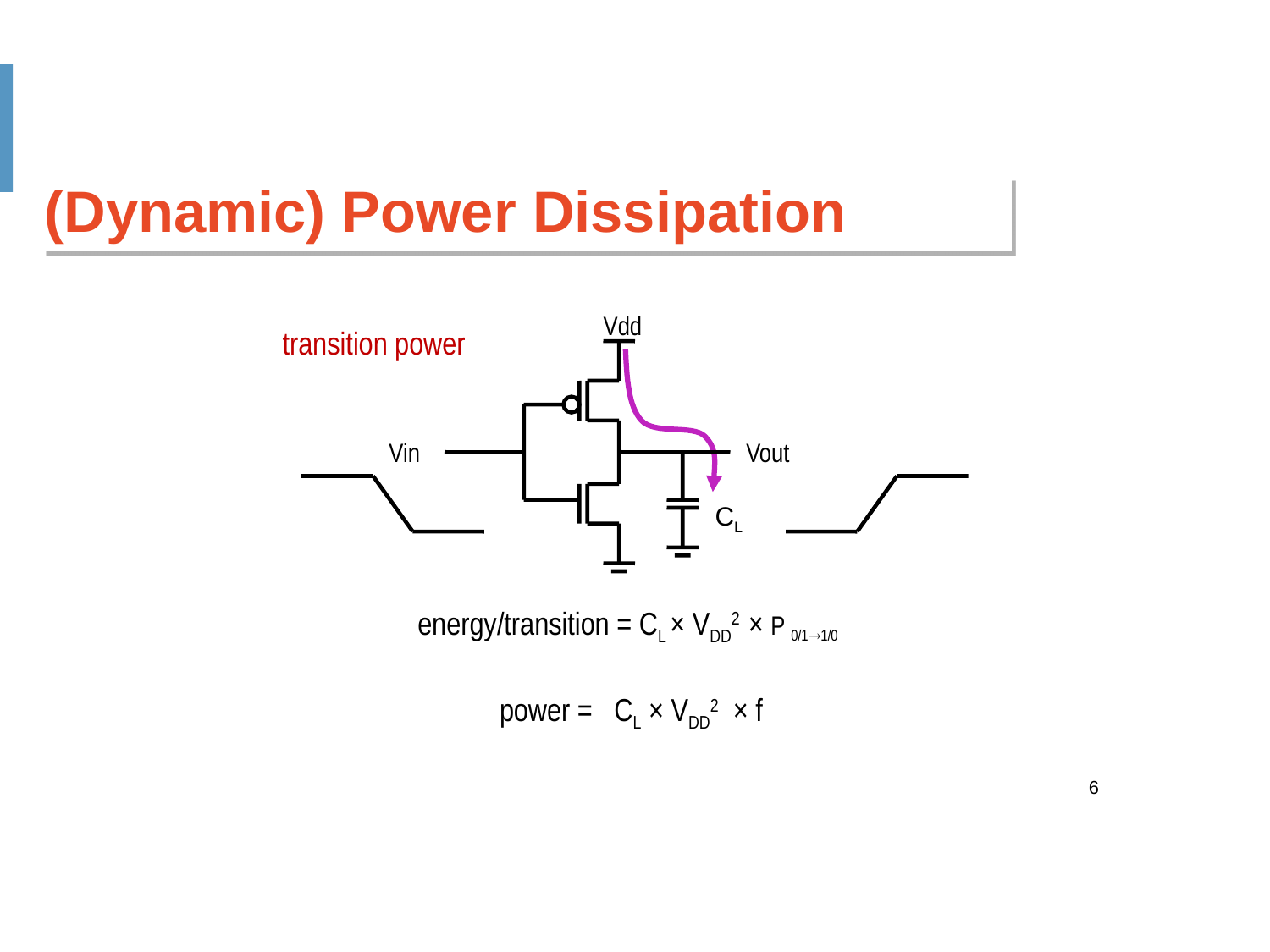

(Dynamic) Power Dissipation
Vdd
transition power

Vin
Vout

CL

energy/transition = CL × VDD2  × P 0/1→1/0

power =   CL × VDD2  × f

6